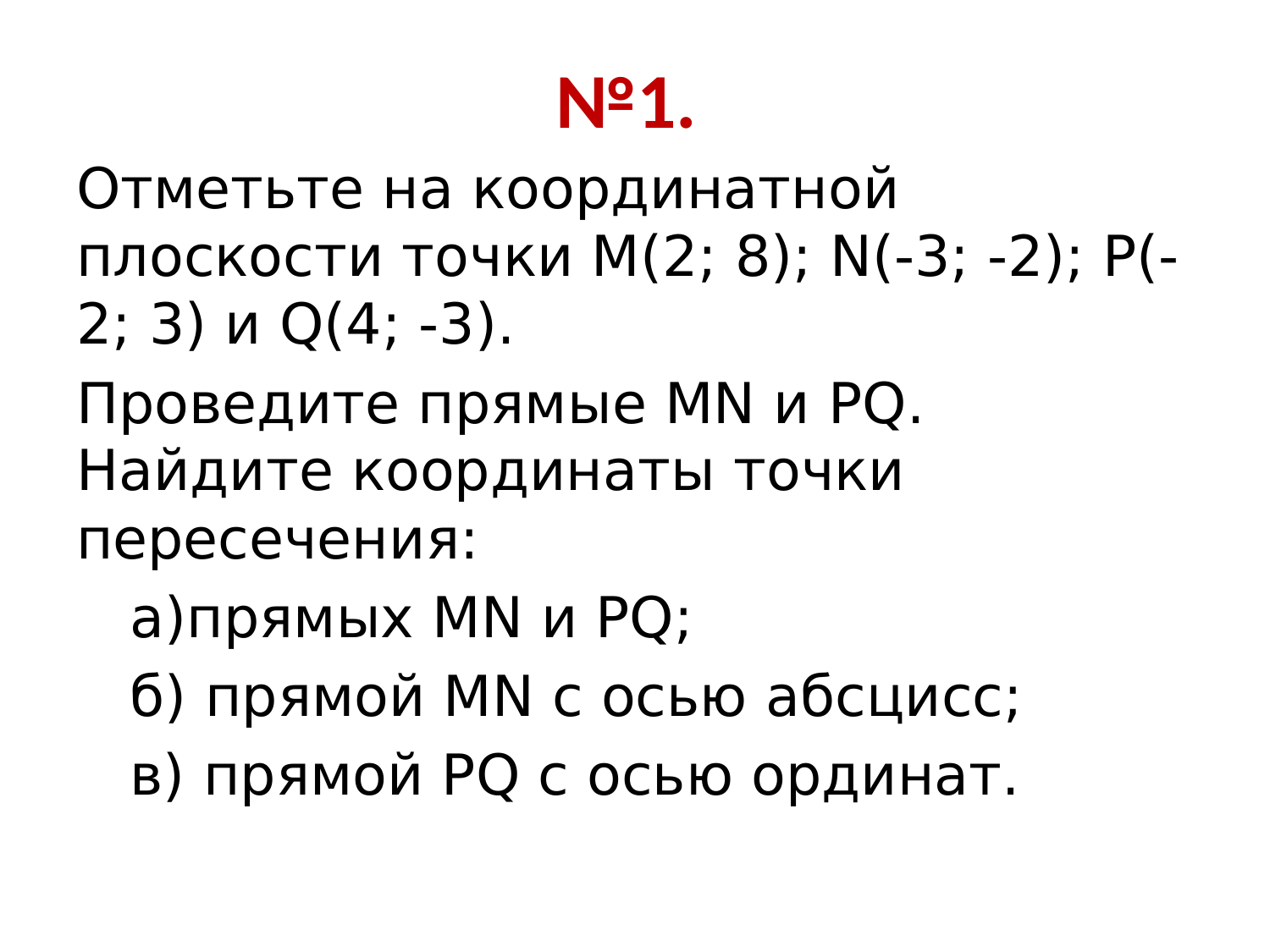

# №1.
Отметьте на координатной плоскости точки М(2; 8); N(-3; -2); Р(-2; 3) и Q(4; -3).
Проведите прямые MN и PQ. Найдите координаты точки пересечения:
   а)прямых MN и PQ;
   б) прямой MN с осью абсцисс;
   в) прямой PQ с осью ординат.